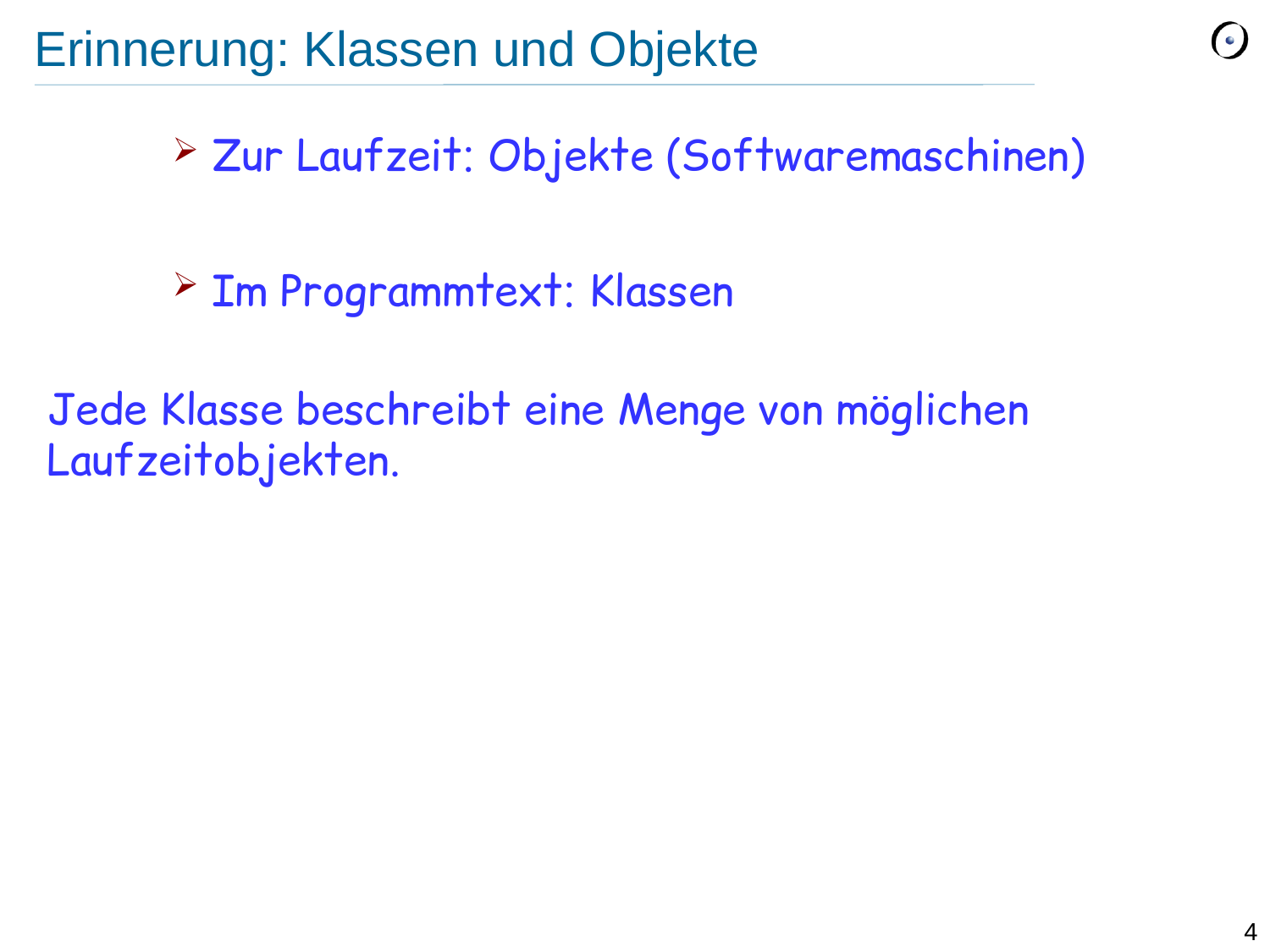

# Erinnerung: Klassen und Objekte
 Zur Laufzeit: Objekte (Softwaremaschinen)

 Im Programmtext: Klassen

Jede Klasse beschreibt eine Menge von möglichen Laufzeitobjekten.